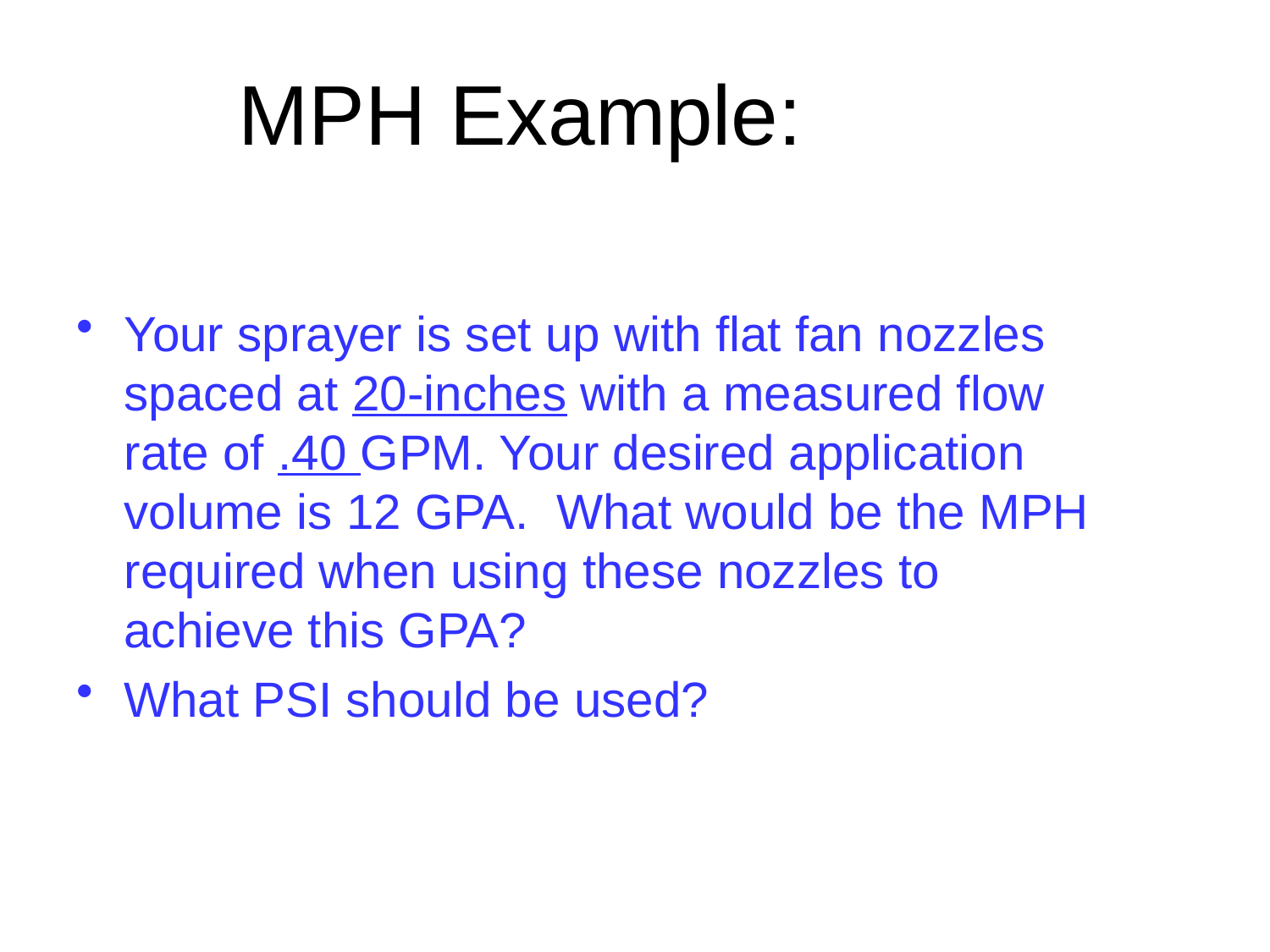

# MPH Example:
Your sprayer is set up with flat fan nozzles spaced at 20-inches with a measured flow rate of .40 GPM. Your desired application volume is 12 GPA.  What would be the MPH required when using these nozzles to achieve this GPA?
What PSI should be used?